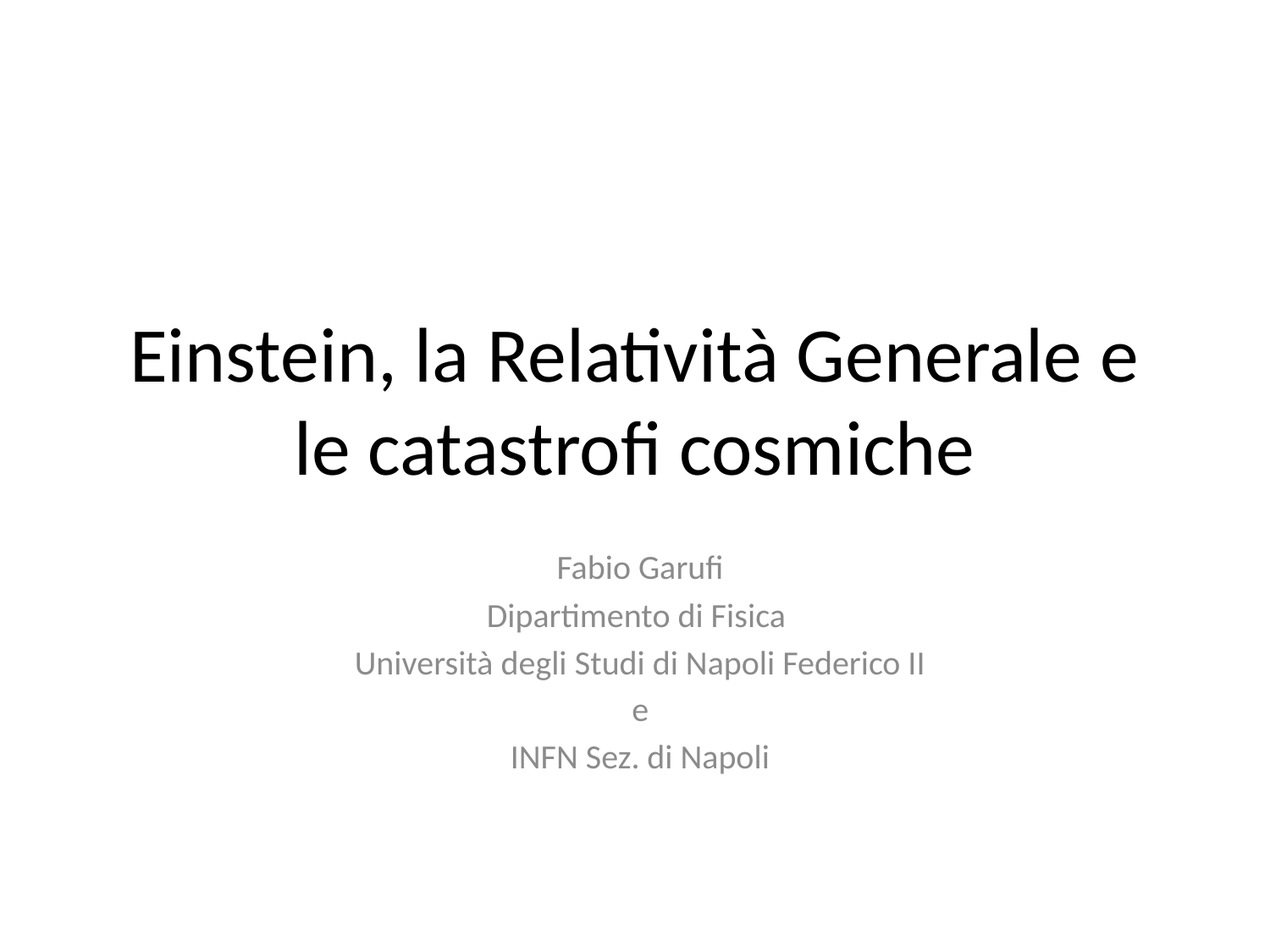

# Einstein, la Relatività Generale e le catastrofi cosmiche
Fabio Garufi
Dipartimento di Fisica
Università degli Studi di Napoli Federico II
e
INFN Sez. di Napoli